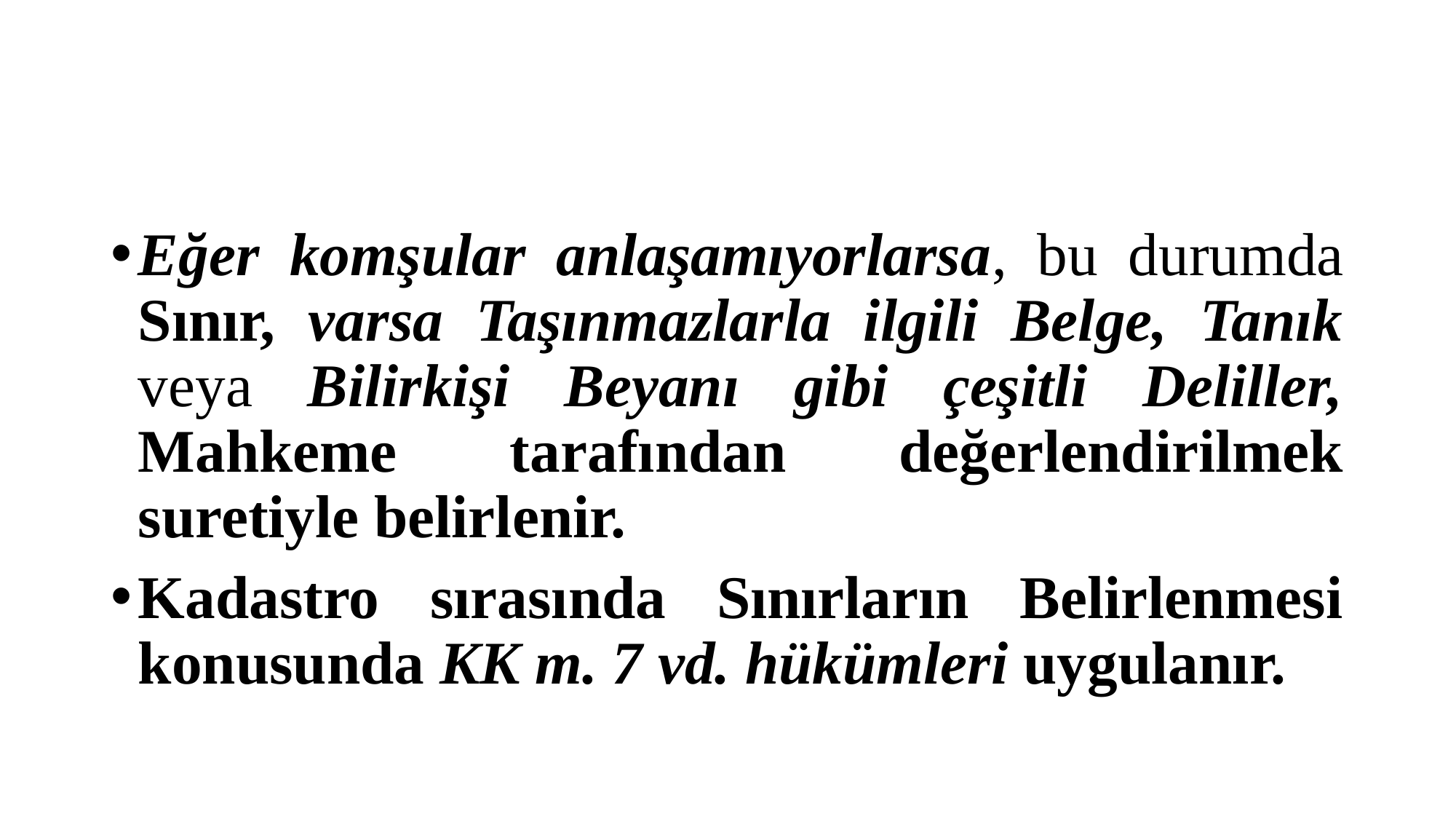

#
Eğer komşular anlaşamıyorlarsa, bu durumda Sınır, varsa Taşınmazlarla ilgili Belge, Tanık veya Bilirkişi Beyanı gibi çeşitli Deliller, Mahkeme tarafından değerlendirilmek suretiyle belirlenir.
Kadastro sırasında Sınırların Belirlenmesi konusunda KK m. 7 vd. hükümleri uygulanır.